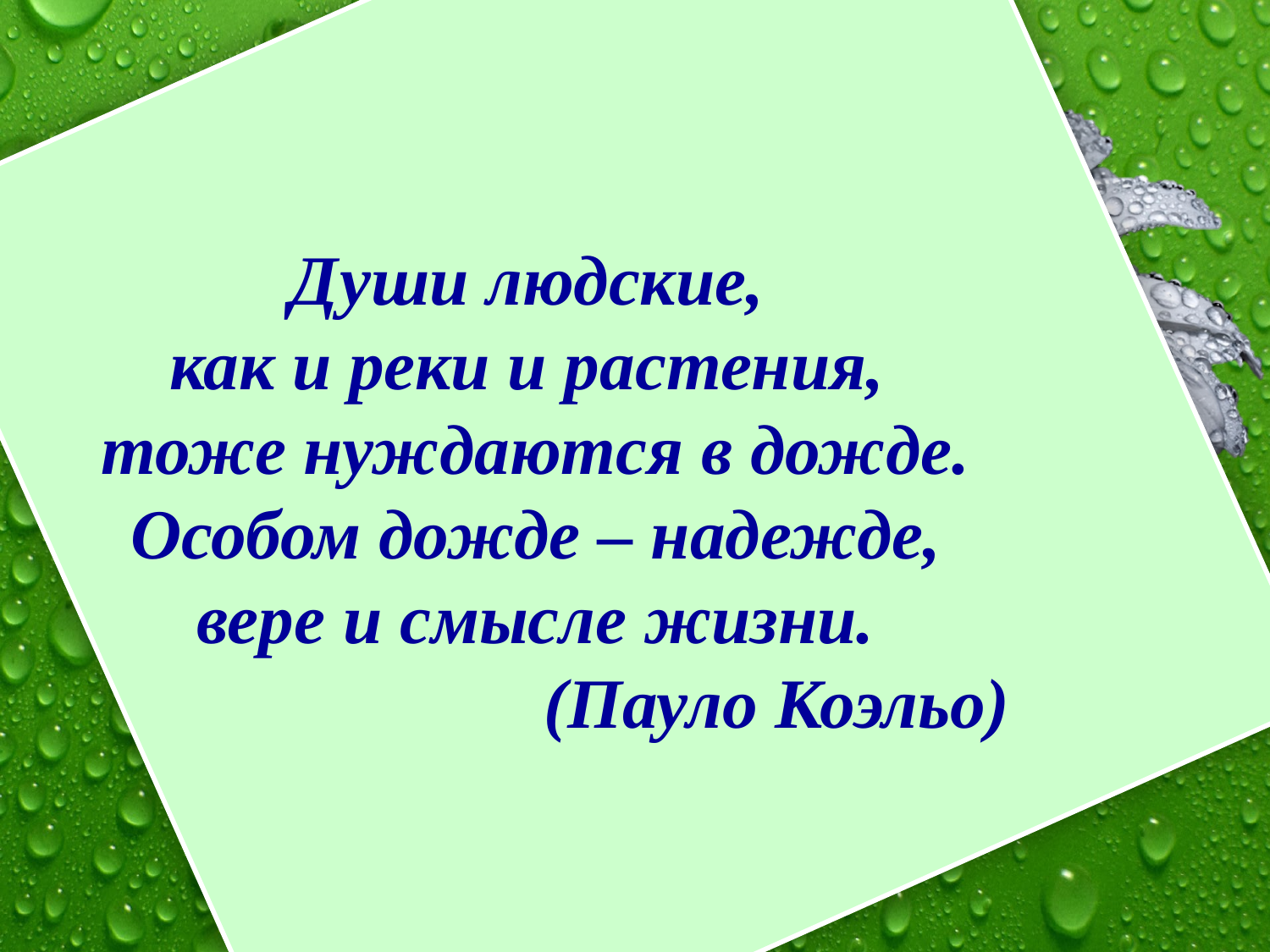

Души людские,
как и реки и растения,
тоже нуждаются в дожде. Особом дожде – надежде, вере и смысле жизни.
(Пауло Коэльо)